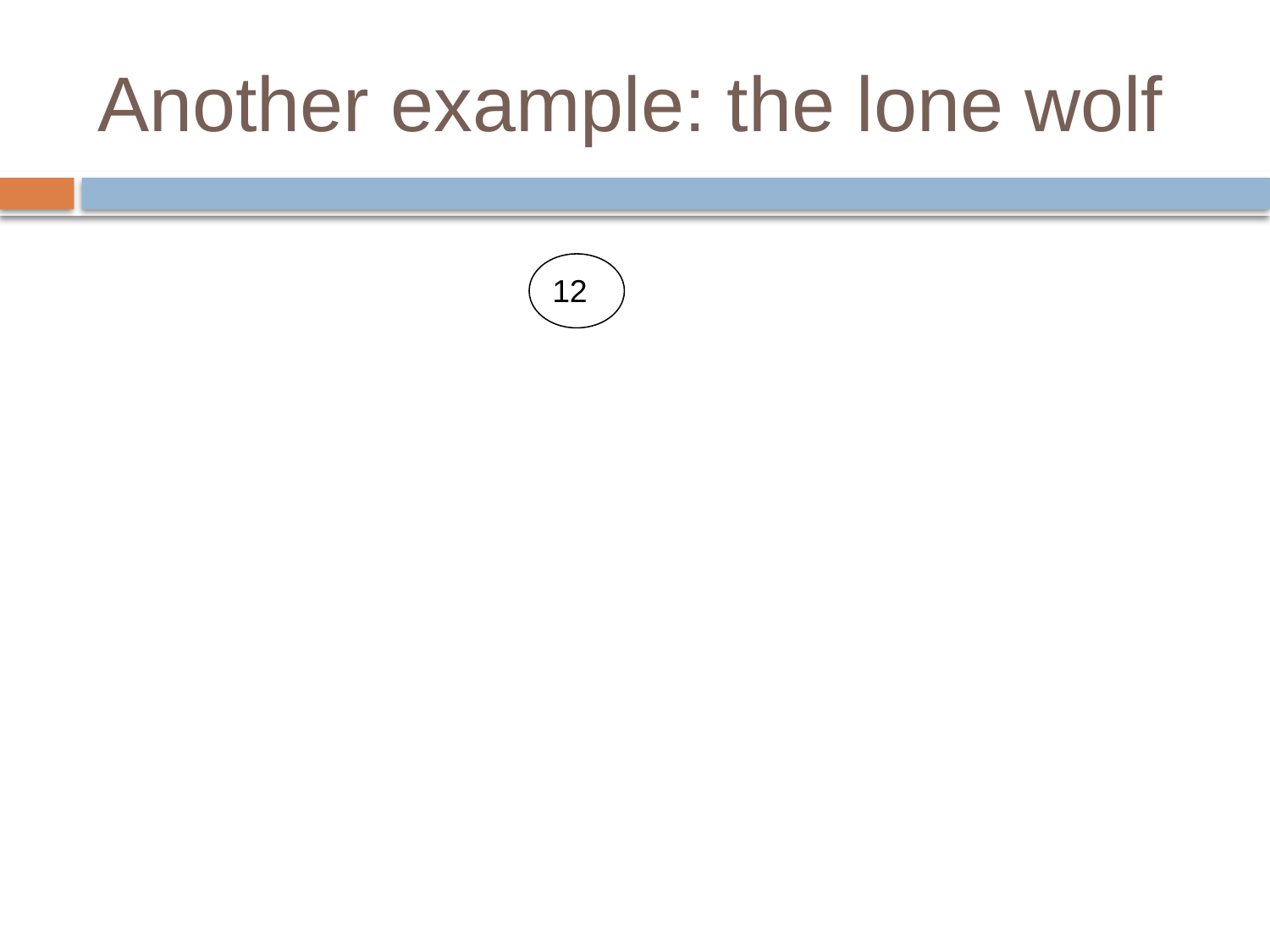

# Another example: the lone wolf

12